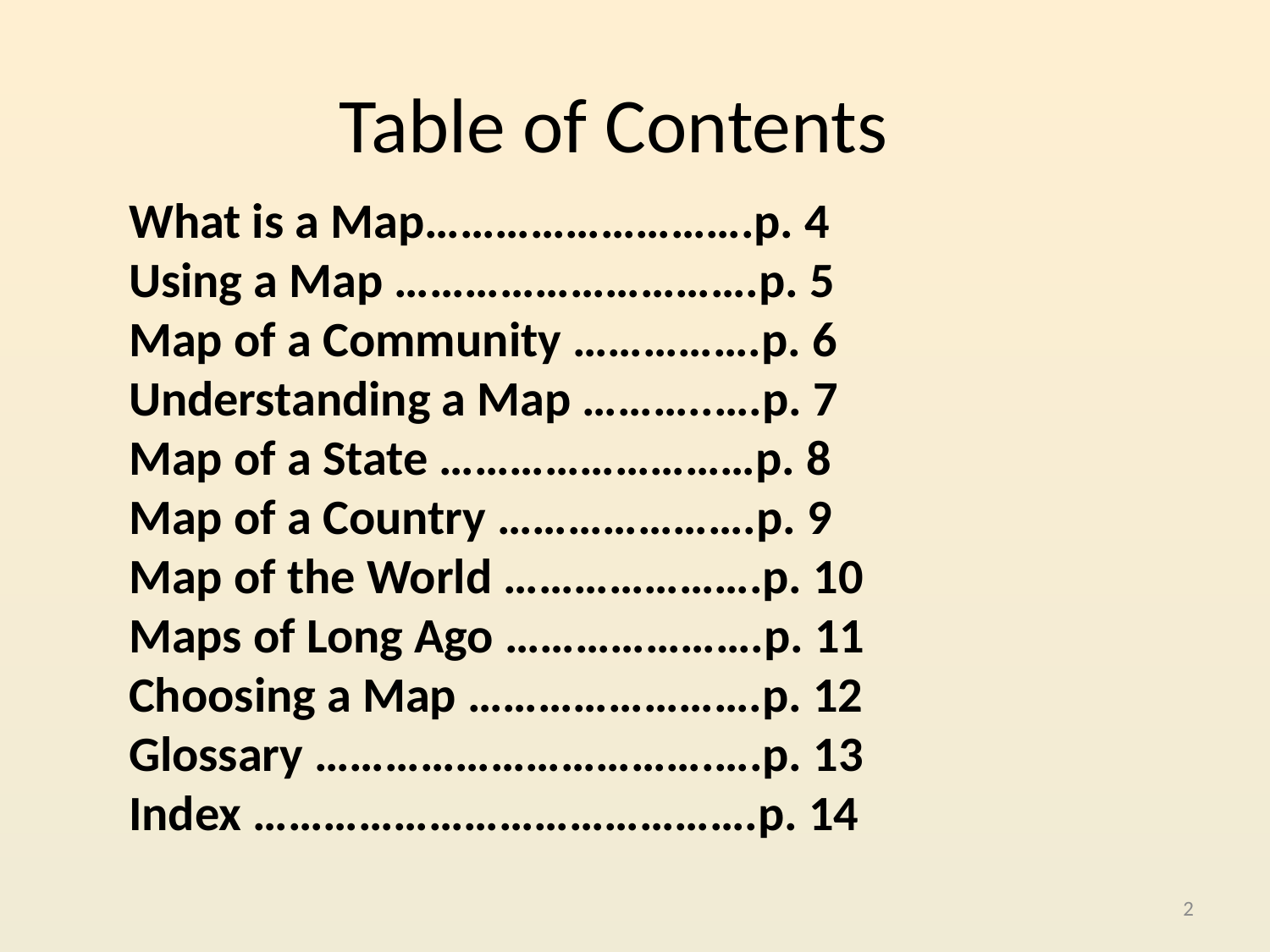

# Table of Contents
What is a Map……………………….p. 4
Using a Map ………………………….p. 5
Map of a Community …………….p. 6
Understanding a Map ………..….p. 7
Map of a State ………………………p. 8
Map of a Country ………………….p. 9
Map of the World ………………….p. 10
Maps of Long Ago ………………….p. 11
Choosing a Map …………………….p. 12
Glossary …………………………….….p. 13
Index …………………………………….p. 14

2